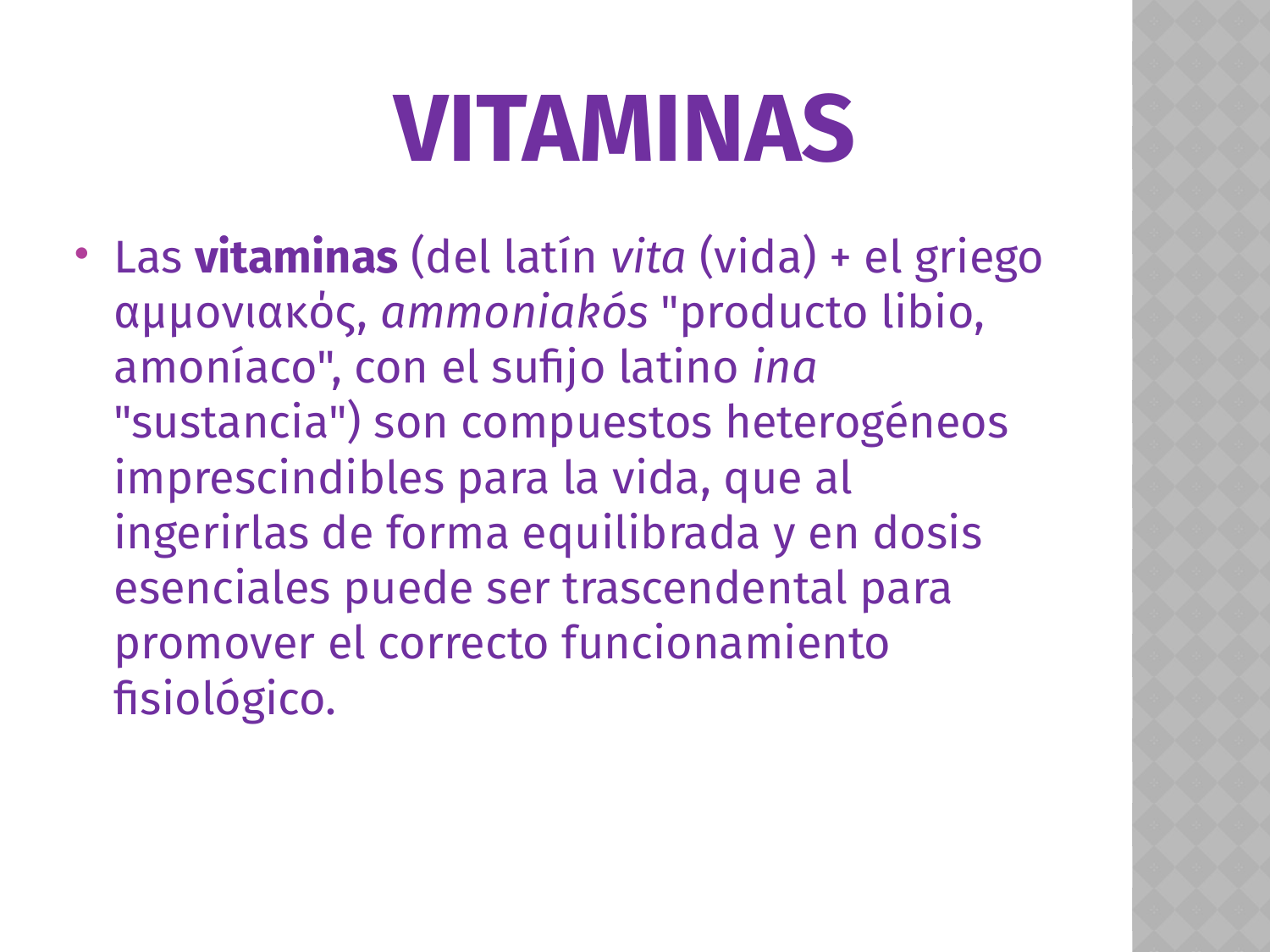

Vitaminas
Las vitaminas (del latín vita (vida) + el griego αμμονιακός, ammoniakós "producto libio, amoníaco", con el sufijo latino ina "sustancia") son compuestos heterogéneos imprescindibles para la vida, que al ingerirlas de forma equilibrada y en dosis esenciales puede ser trascendental para promover el correcto funcionamiento fisiológico.